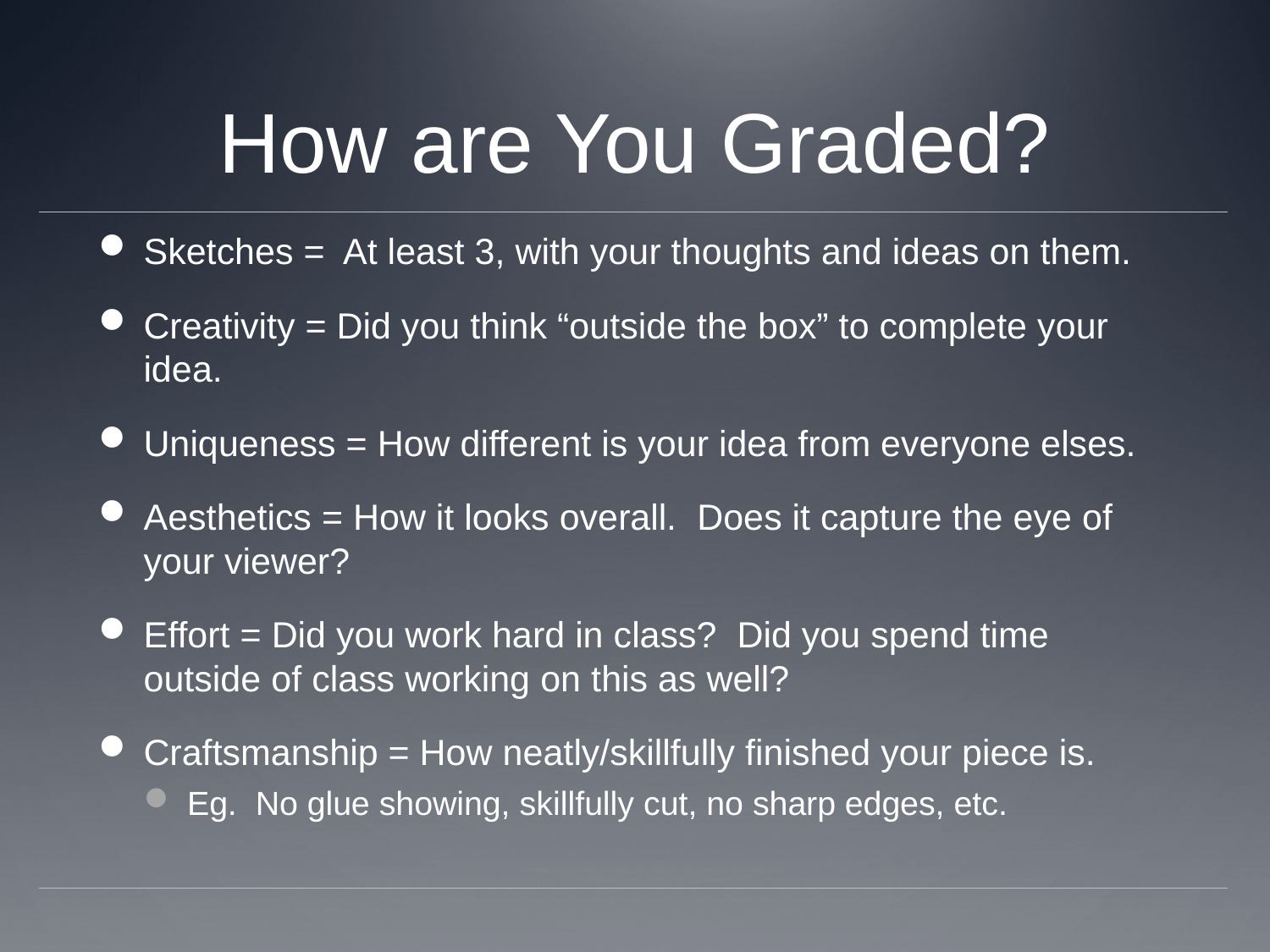

# How are You Graded?
Sketches =  At least 3, with your thoughts and ideas on them.
Creativity = Did you think “outside the box” to complete your idea.
Uniqueness = How different is your idea from everyone elses.
Aesthetics = How it looks overall.  Does it capture the eye of your viewer?
Effort = Did you work hard in class?  Did you spend time outside of class working on this as well?
Craftsmanship = How neatly/skillfully finished your piece is.
Eg.  No glue showing, skillfully cut, no sharp edges, etc.